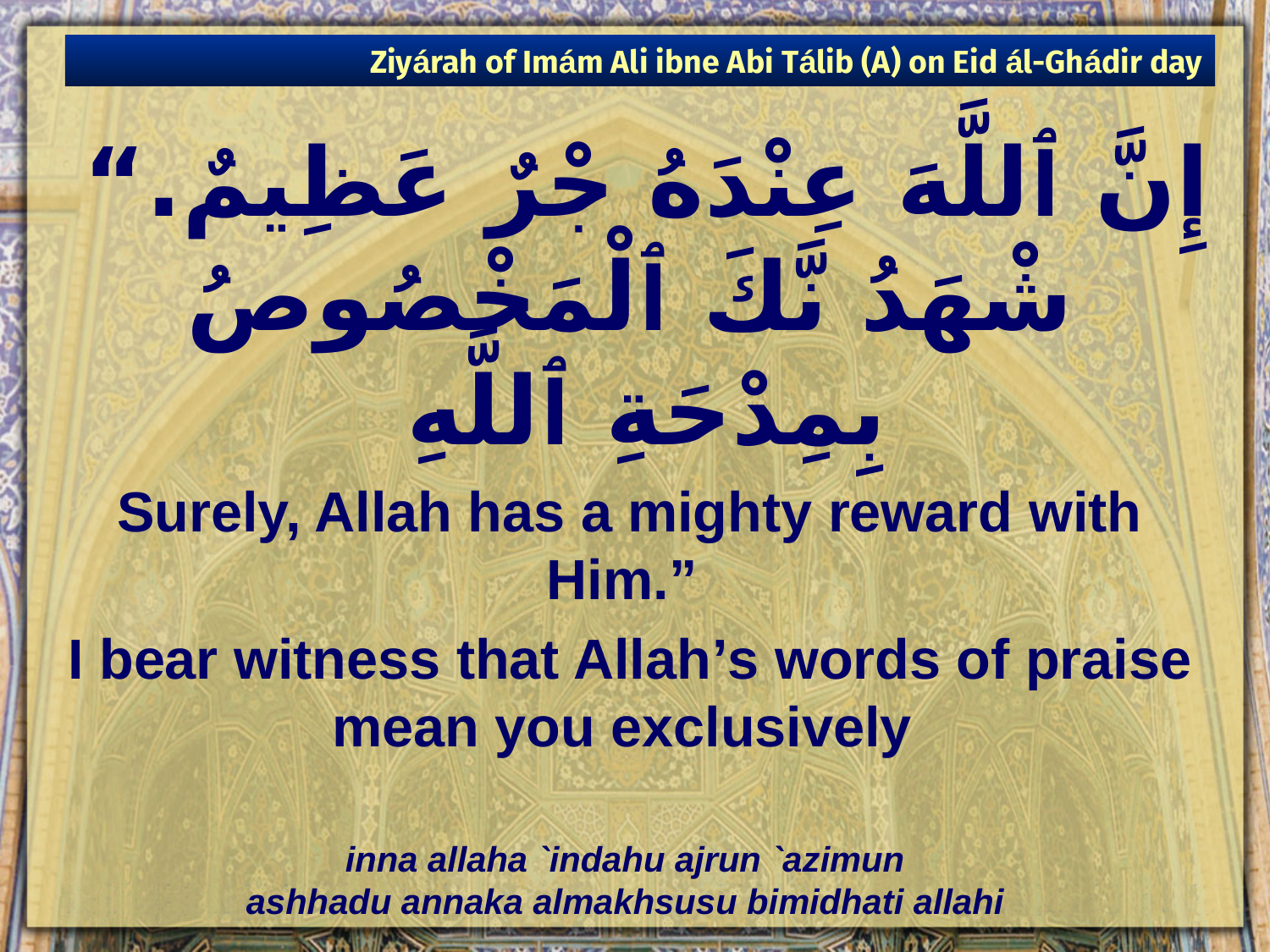

Ziyárah of Imám Ali ibne Abi Tálib (A) on Eid ál-Ghádir day
# إِنَّ ٱللَّهَ عِنْدَهُ جْرٌ عَظِيمٌ.“ شْهَدُ نَّكَ ٱلْمَخْصُوصُ بِمِدْحَةِ ٱللَّهِ
Surely, Allah has a mighty reward with Him.”
I bear witness that Allah’s words of praise mean you exclusively
inna allaha `indahu ajrun `azimun
ashhadu annaka almakhsusu bimidhati allahi